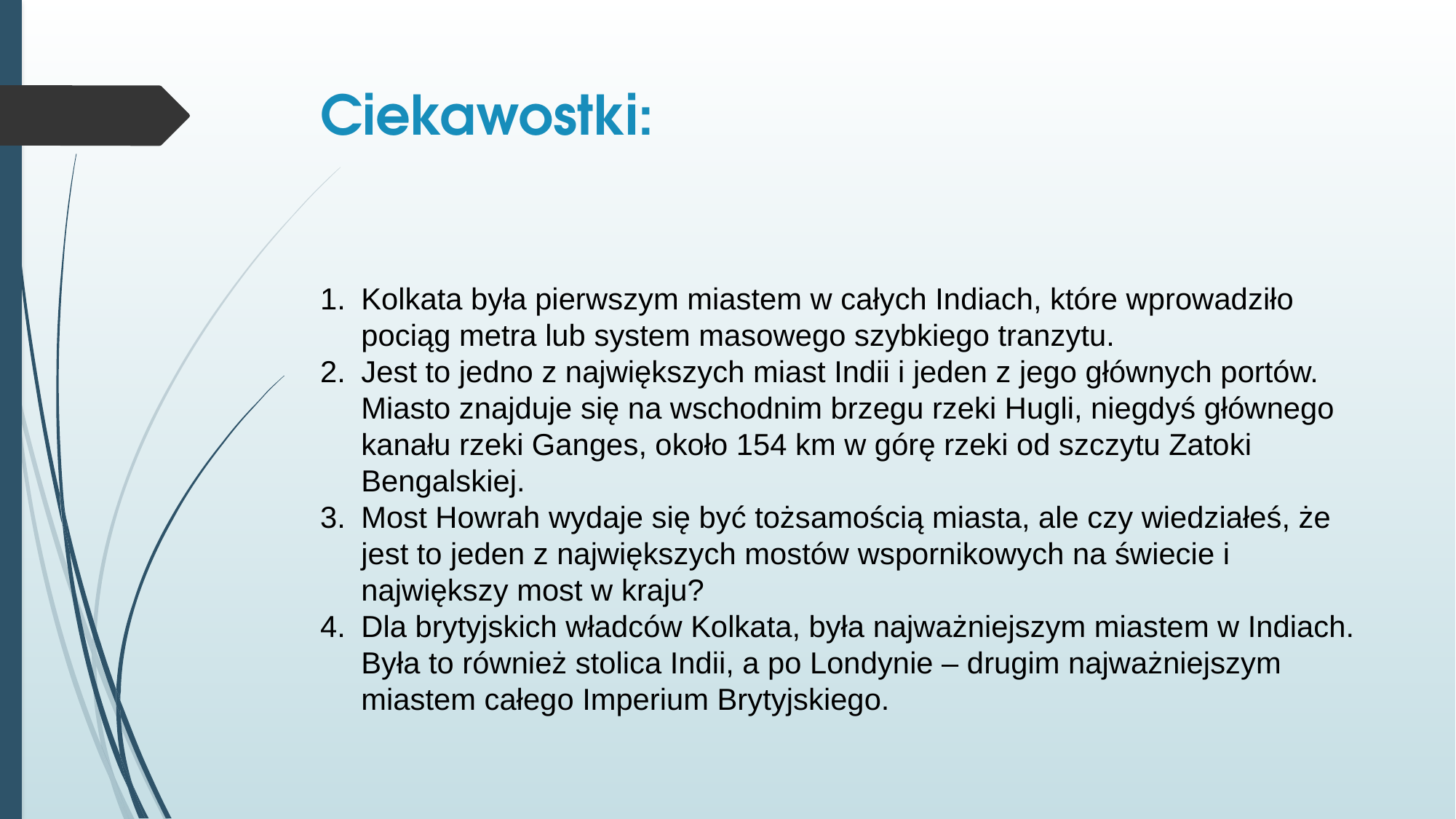

# Ciekawostki:
Kolkata była pierwszym miastem w całych Indiach, które wprowadziło pociąg metra lub system masowego szybkiego tranzytu.
Jest to jedno z największych miast Indii i jeden z jego głównych portów. Miasto znajduje się na wschodnim brzegu rzeki Hugli, niegdyś głównego kanału rzeki Ganges, około 154 km w górę rzeki od szczytu Zatoki Bengalskiej.
Most Howrah wydaje się być tożsamością miasta, ale czy wiedziałeś, że jest to jeden z największych mostów wspornikowych na świecie i największy most w kraju?
Dla brytyjskich władców Kolkata, była najważniejszym miastem w Indiach. Była to również stolica Indii, a po Londynie – drugim najważniejszym miastem całego Imperium Brytyjskiego.